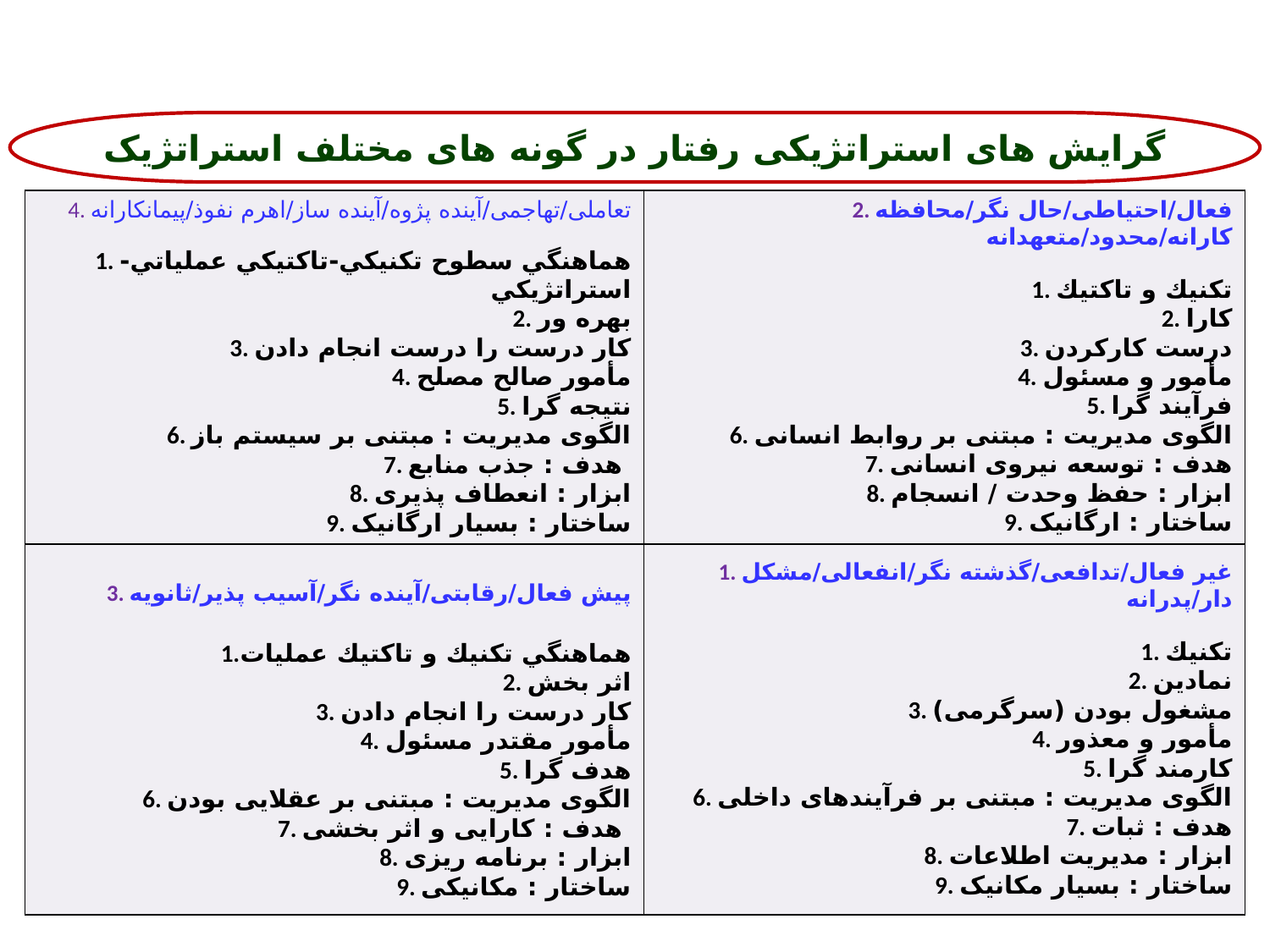

گرایش های استراتژیکی رفتار در گونه های مختلف استراتژیک
| 4. تعاملی/تهاجمی/آینده پژوه/آینده ساز/اهرم نفوذ/پیمانکارانه 1. هماهنگي سطوح تكنيكي-تاكتيكي عملياتي-استراتژيكي 2. بهره ور 3. کار درست را درست انجام دادن 4. مأمور صالح مصلح 5. نتیجه گرا 6. الگوی مدیریت : مبتنی بر سیستم باز 7. هدف : جذب منابع 8. ابزار : انعطاف پذیری 9. ساختار : بسیار ارگانیک | 2. فعال/احتیاطی/حال نگر/محافظه کارانه/محدود/متعهدانه 1. تكنيك و تاكتيك 2. کارا 3. درست کارکردن 4. مأمور و مسئول 5. فرآیند گرا 6. الگوی مدیریت : مبتنی بر روابط انسانی 7. هدف : توسعه نیروی انسانی 8. ابزار : حفظ وحدت / انسجام 9. ساختار : ارگانیک |
| --- | --- |
| 3. پیش فعال/رقابتی/آینده نگر/آسیب پذیر/ثانویه 1.هماهنگي تكنيك و تاكتيك عمليات 2. اثر بخش 3. کار درست را انجام دادن 4. مأمور مقتدر مسئول 5. هدف گرا 6. الگوی مدیریت : مبتنی بر عقلایی بودن 7. هدف : کارایی و اثر بخشی 8. ابزار : برنامه ریزی 9. ساختار : مکانیکی | 1. غیر فعال/تدافعی/گذشته نگر/انفعالی/مشکل دار/پدرانه 1. تكنيك 2. نمادین 3. مشغول بودن (سرگرمی) 4. مأمور و معذور 5. کارمند گرا 6. الگوی مدیریت : مبتنی بر فرآیندهای داخلی 7. هدف : ثبات 8. ابزار : مدیریت اطلاعات 9. ساختار : بسیار مکانیک |